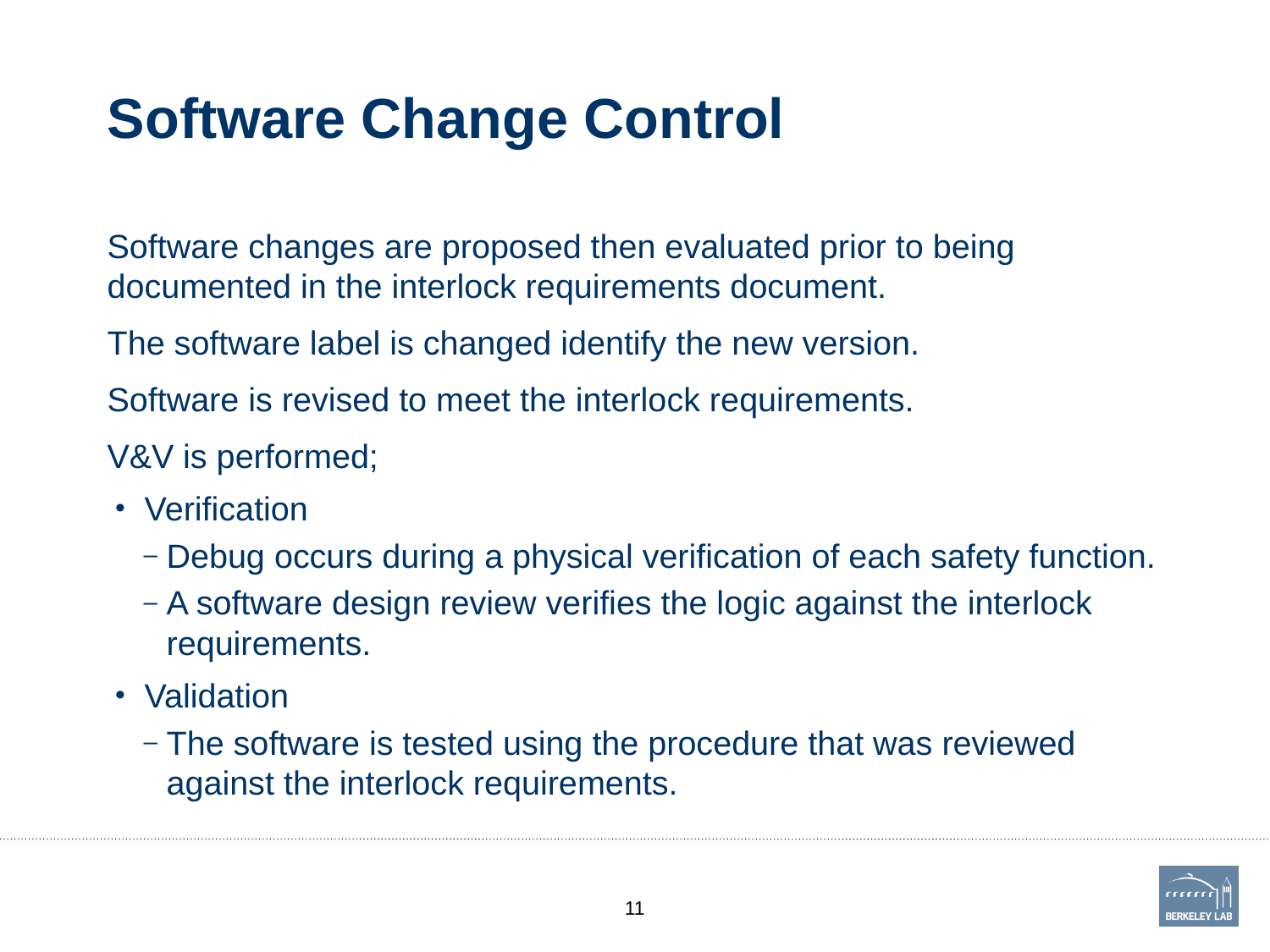

# Software Change Control
Software changes are proposed then evaluated prior to being documented in the interlock requirements document.
The software label is changed identify the new version.
Software is revised to meet the interlock requirements.
V&V is performed;
Verification
Debug occurs during a physical verification of each safety function.
A software design review verifies the logic against the interlock requirements.
Validation
The software is tested using the procedure that was reviewed against the interlock requirements.

11